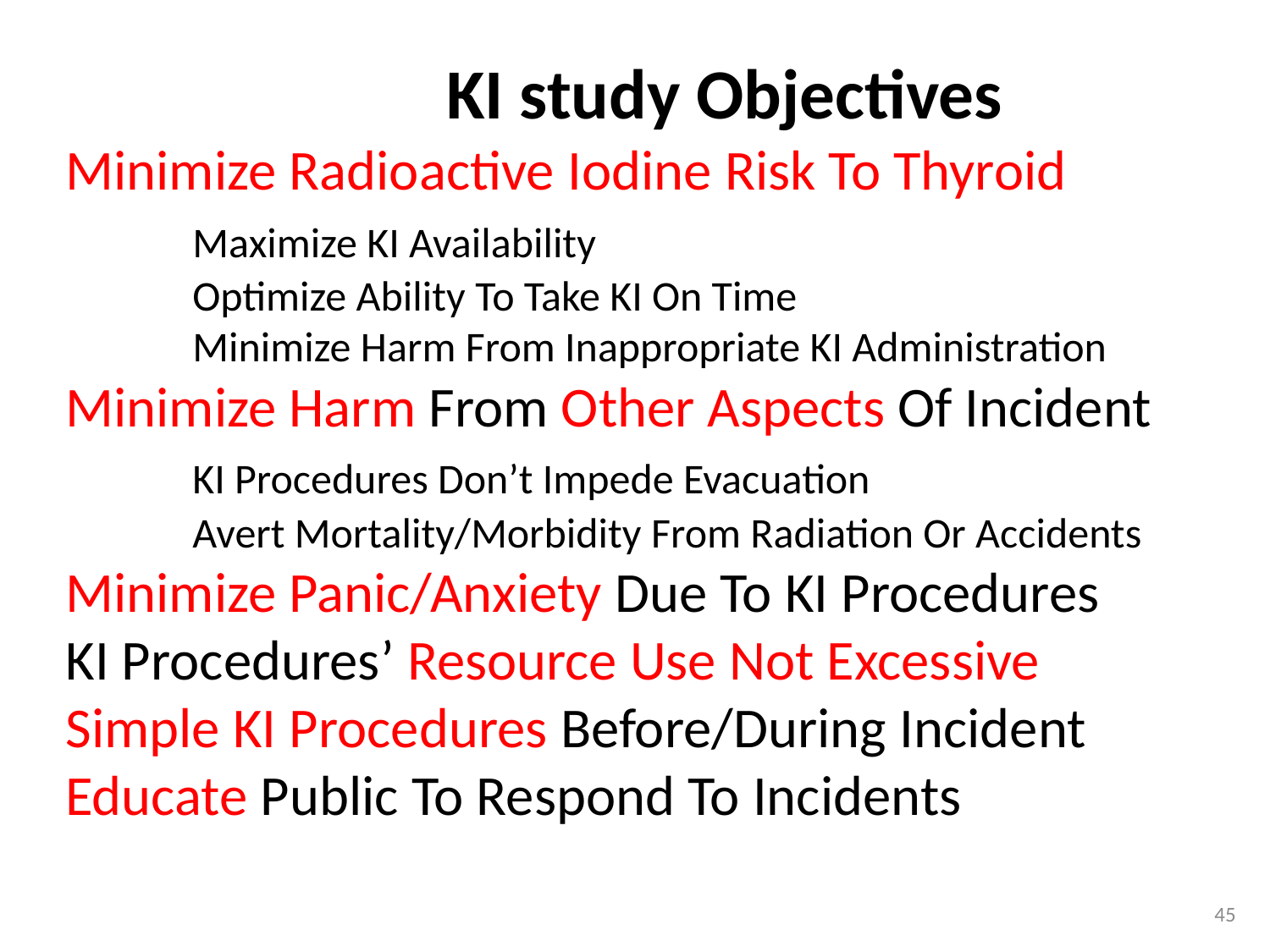

# KI study Objectives Minimize Radioactive Iodine Risk To Thyroid Maximize KI Availability Optimize Ability To Take KI On Time Minimize Harm From Inappropriate KI Administration Minimize Harm From Other Aspects Of Incident KI Procedures Don’t Impede Evacuation Avert Mortality/Morbidity From Radiation Or Accidents Minimize Panic/Anxiety Due To KI Procedures KI Procedures’ Resource Use Not Excessive Simple KI Procedures Before/During Incident Educate Public To Respond To Incidents
45